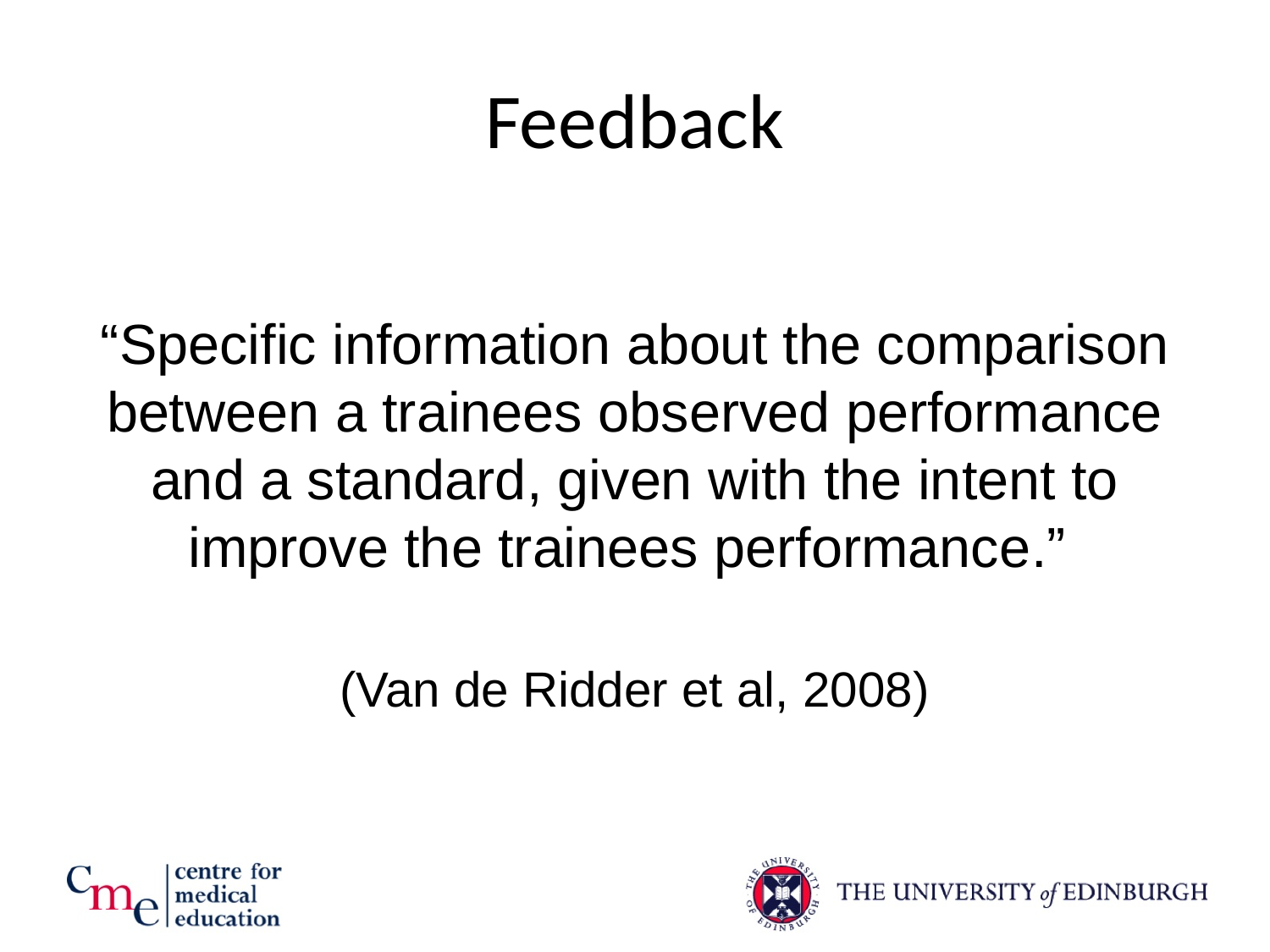

# Feedback

“Specific information about the comparison between a trainees observed performance and a standard, given with the intent to improve the trainees performance.”

(Van de Ridder et al, 2008)